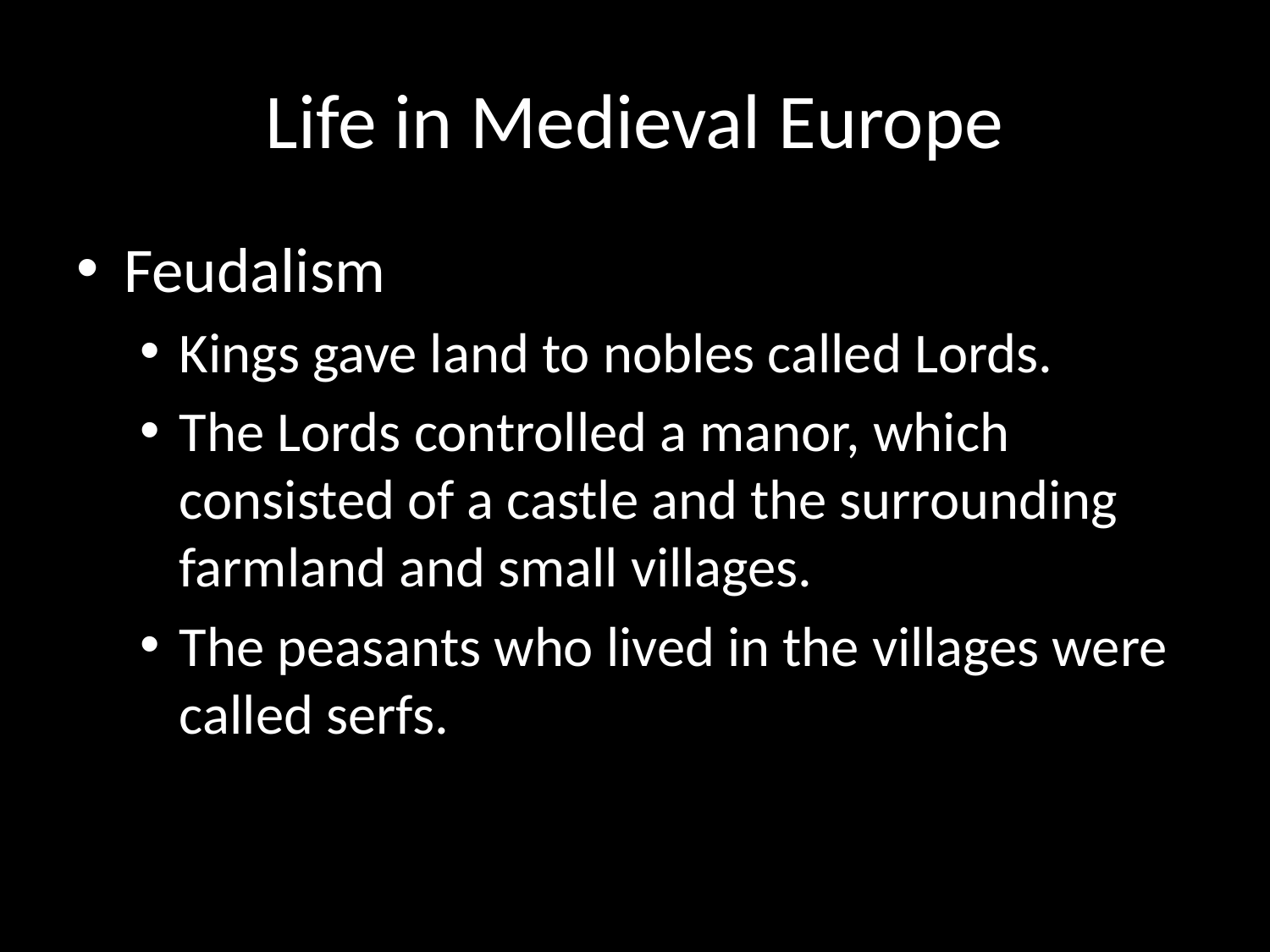

# Life in Medieval Europe
Feudalism
Kings gave land to nobles called Lords.
The Lords controlled a manor, which consisted of a castle and the surrounding farmland and small villages.
The peasants who lived in the villages were called serfs.